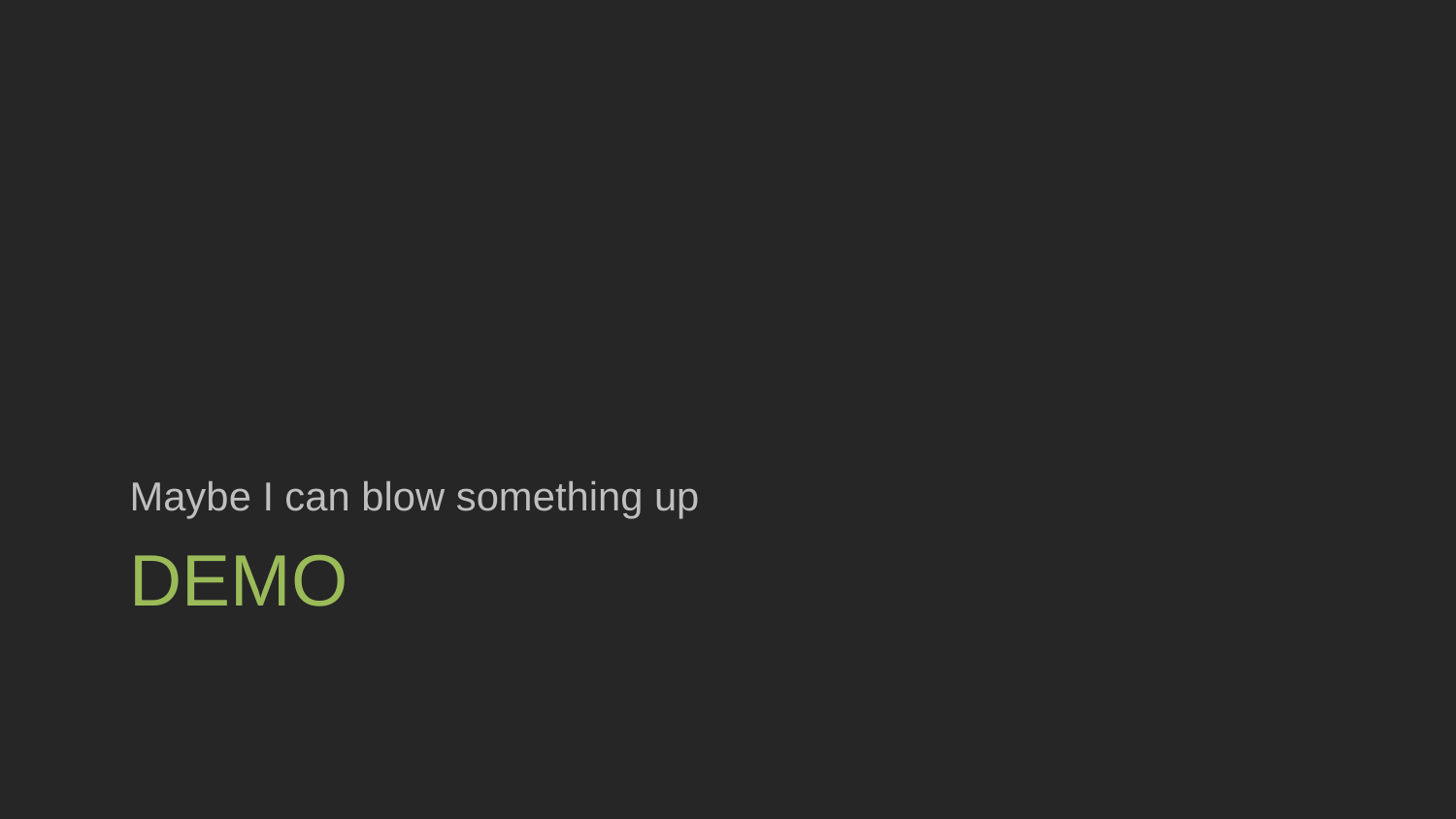

Maybe I can blow something up
# DEMO